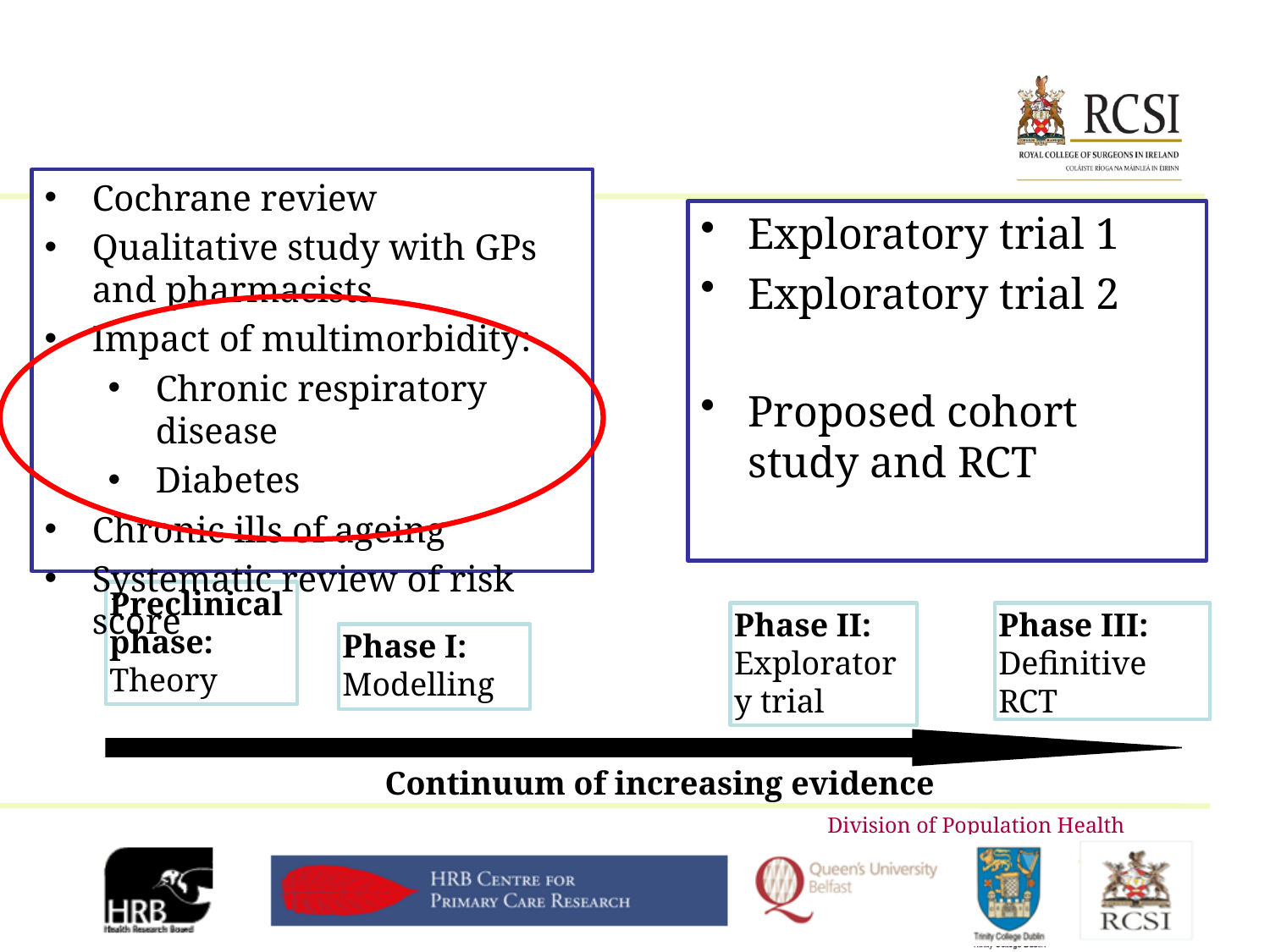

Cochrane review
Qualitative study with GPs and pharmacists
Impact of multimorbidity:
Chronic respiratory disease
Diabetes
Chronic ills of ageing
Systematic review of risk score

Exploratory trial 1
Exploratory trial 2

Proposed cohort study and RCT

Preclinical  phase:
Theory
Phase II: Exploratory trial

Phase III: Definitive RCT
Phase I: Modelling

Continuum of increasing evidence